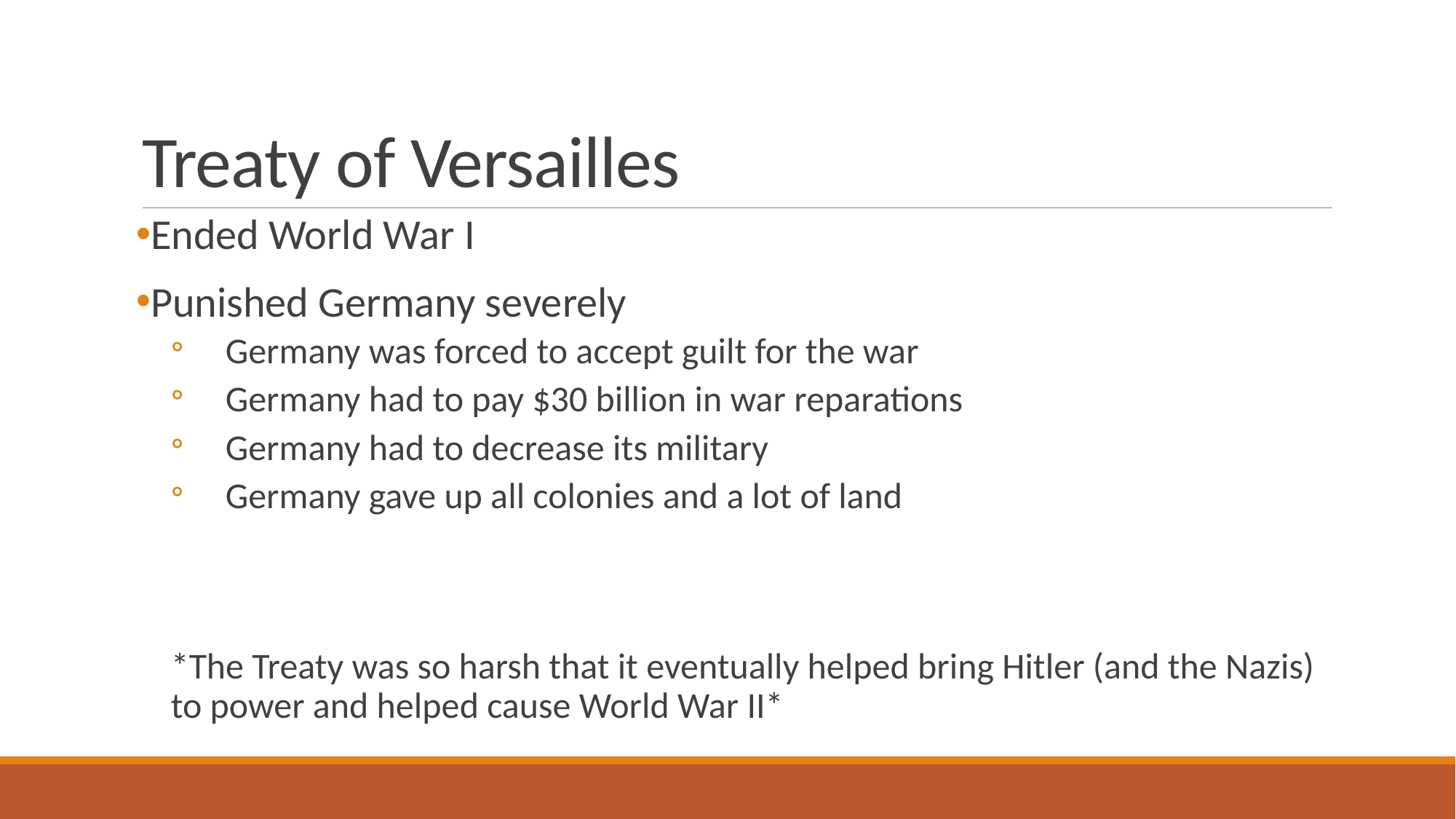

# Treaty of Versailles
Ended World War I
Punished Germany severely
Germany was forced to accept guilt for the war
Germany had to pay $30 billion in war reparations
Germany had to decrease its military
Germany gave up all colonies and a lot of land

*The Treaty was so harsh that it eventually helped bring Hitler (and the Nazis) to power and helped cause World War II*